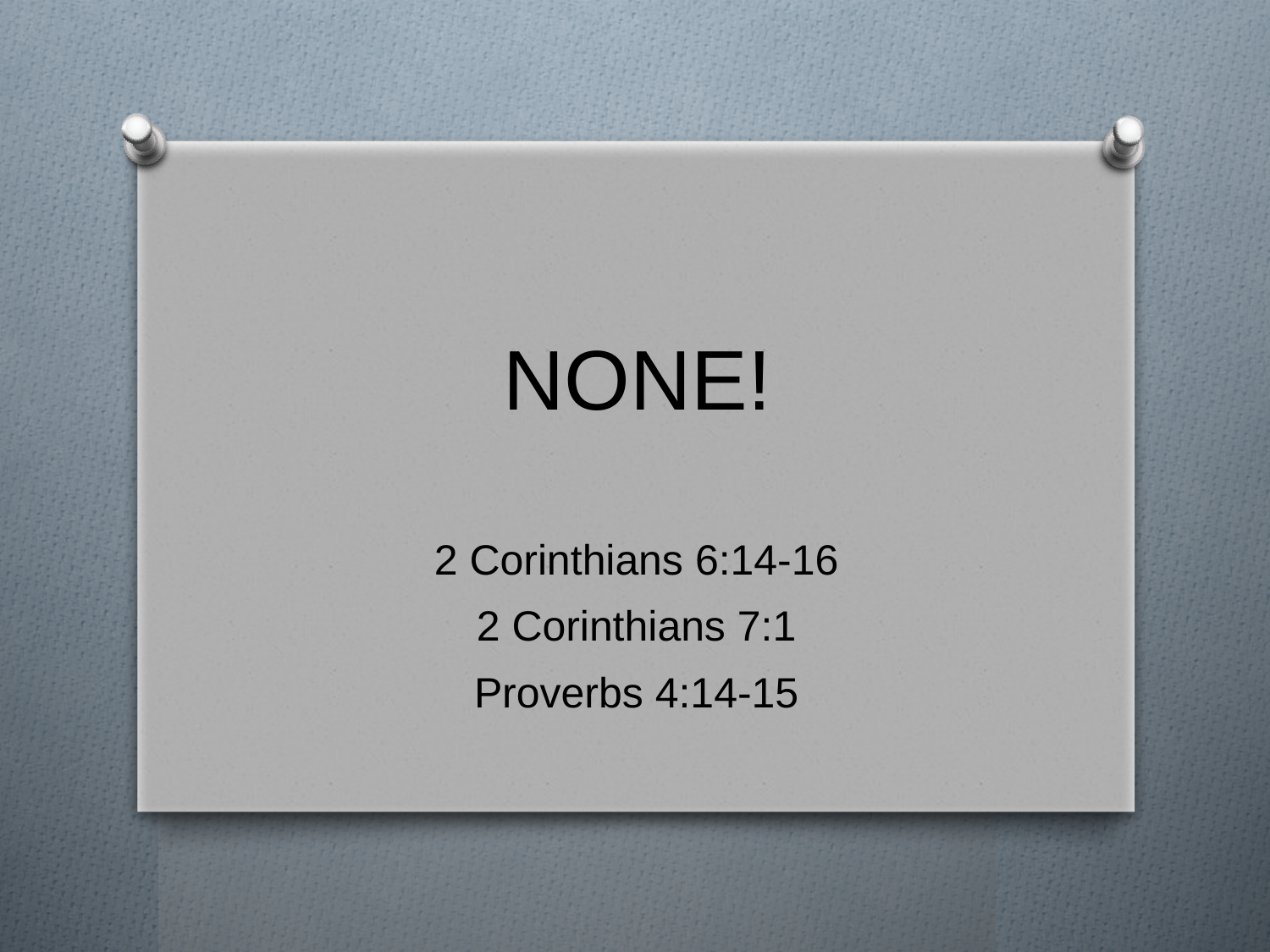

# NONE!
2 Corinthians 6:14-16
2 Corinthians 7:1
Proverbs 4:14-15